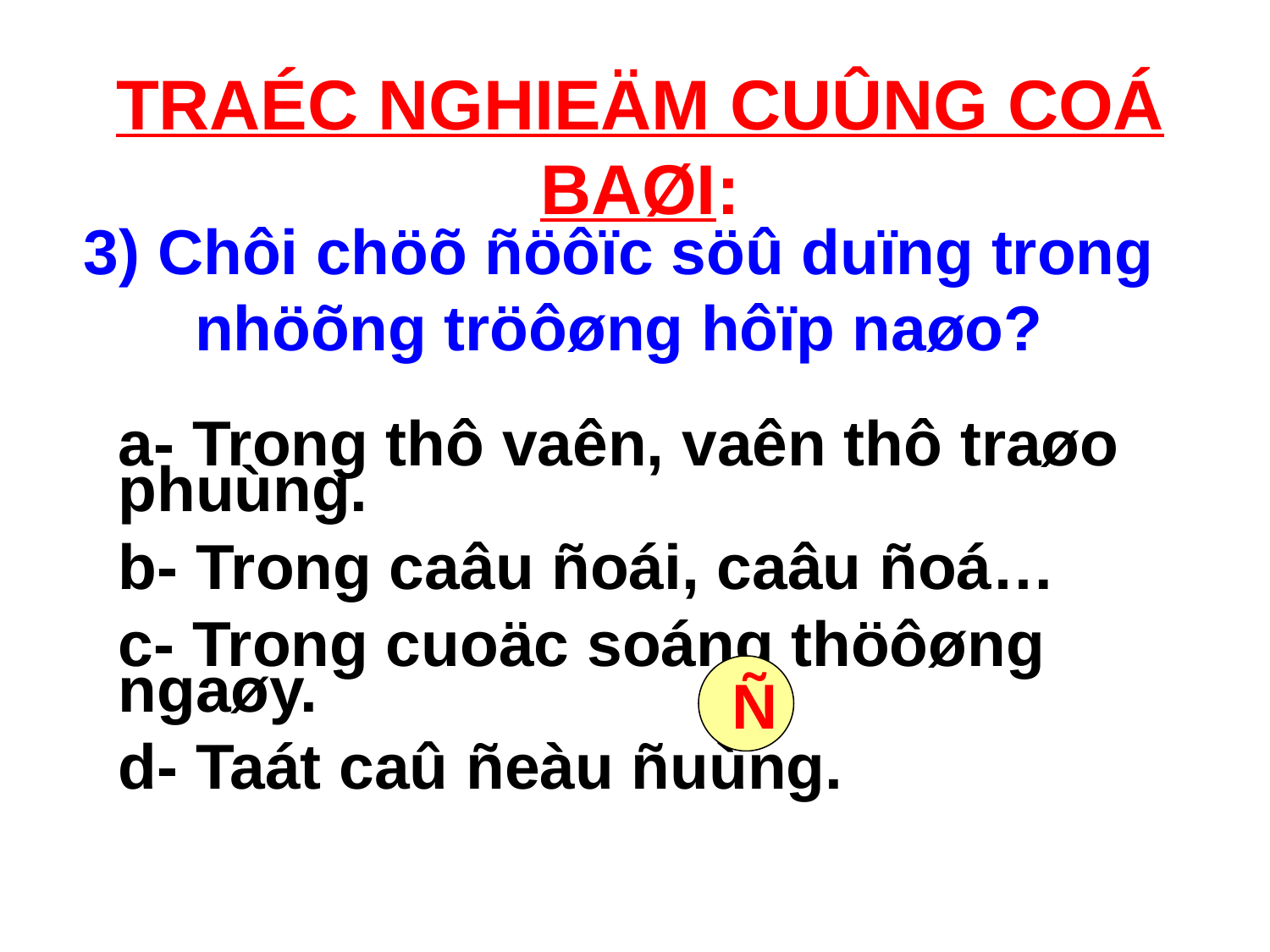

TRAÉC NGHIEÄM CUÛNG COÁ BAØI:
3) Chôi chöõ ñöôïc söû duïng trong nhöõng tröôøng hôïp naøo?
a- Trong thô vaên, vaên thô traøo phuùng.
b- Trong caâu ñoái, caâu ñoá…
c- Trong cuoäc soáng thöôøng ngaøy.
d- Taát caû ñeàu ñuùng.
 Ñ